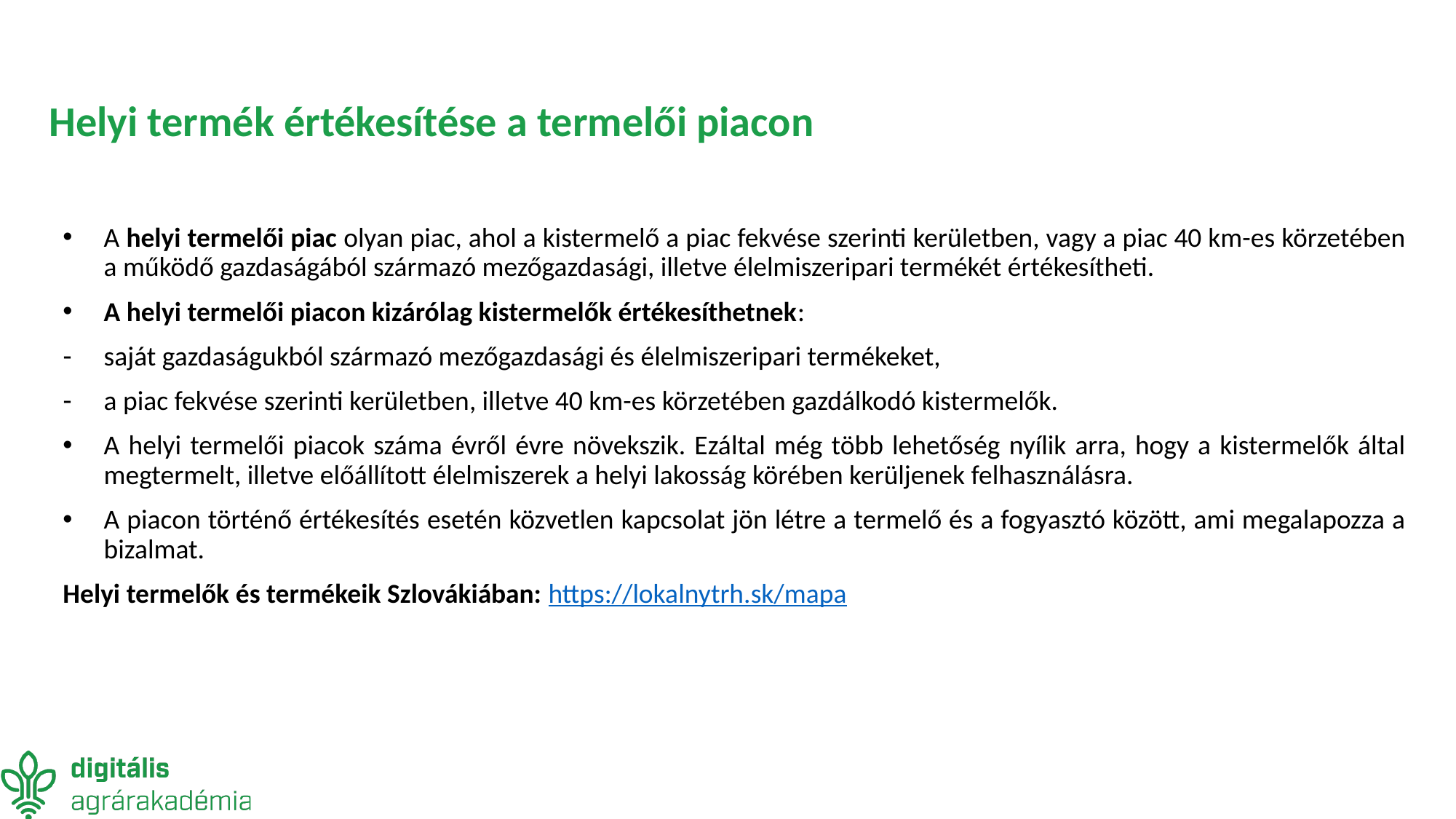

# Helyi termék értékesítése a termelői piacon
A helyi termelői piac olyan piac, ahol a kistermelő a piac fekvése szerinti kerületben, vagy a piac 40 km-es körzetében a működő gazdaságából származó mezőgazdasági, illetve élelmiszeripari termékét értékesítheti.
A helyi termelői piacon kizárólag kistermelők értékesíthetnek:
saját gazdaságukból származó mezőgazdasági és élelmiszeripari termékeket,
a piac fekvése szerinti kerületben, illetve 40 km-es körzetében gazdálkodó kistermelők.
A helyi termelői piacok száma évről évre növekszik. Ezáltal még több lehetőség nyílik arra, hogy a kistermelők által megtermelt, illetve előállított élelmiszerek a helyi lakosság körében kerüljenek felhasználásra.
A piacon történő értékesítés esetén közvetlen kapcsolat jön létre a termelő és a fogyasztó között, ami megalapozza a bizalmat.
Helyi termelők és termékeik Szlovákiában: https://lokalnytrh.sk/mapa